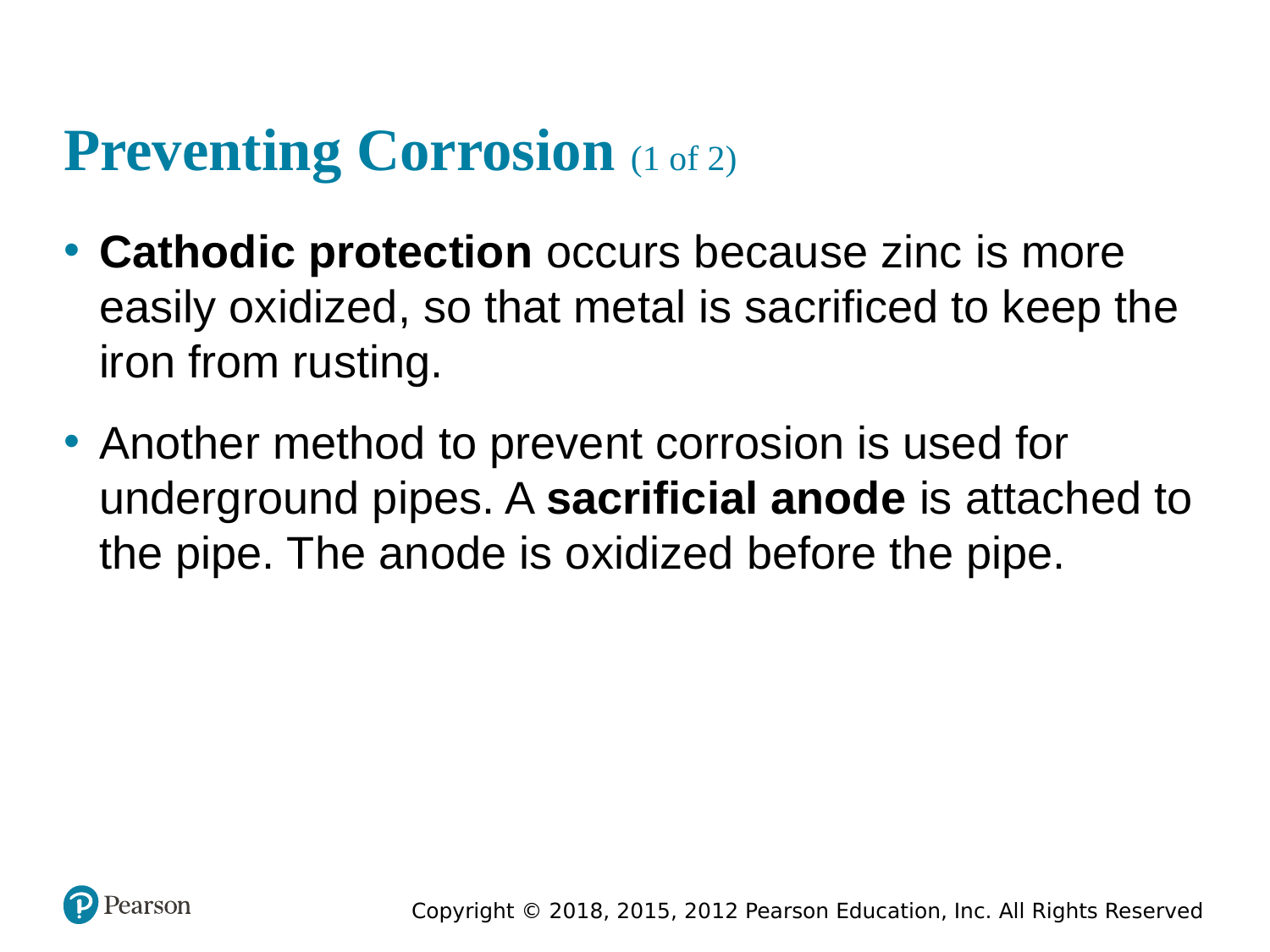

# Preventing Corrosion (1 of 2)
Cathodic protection occurs because zinc is more easily oxidized, so that metal is sacrificed to keep the iron from rusting.
Another method to prevent corrosion is used for underground pipes. A sacrificial anode is attached to the pipe. The anode is oxidized before the pipe.